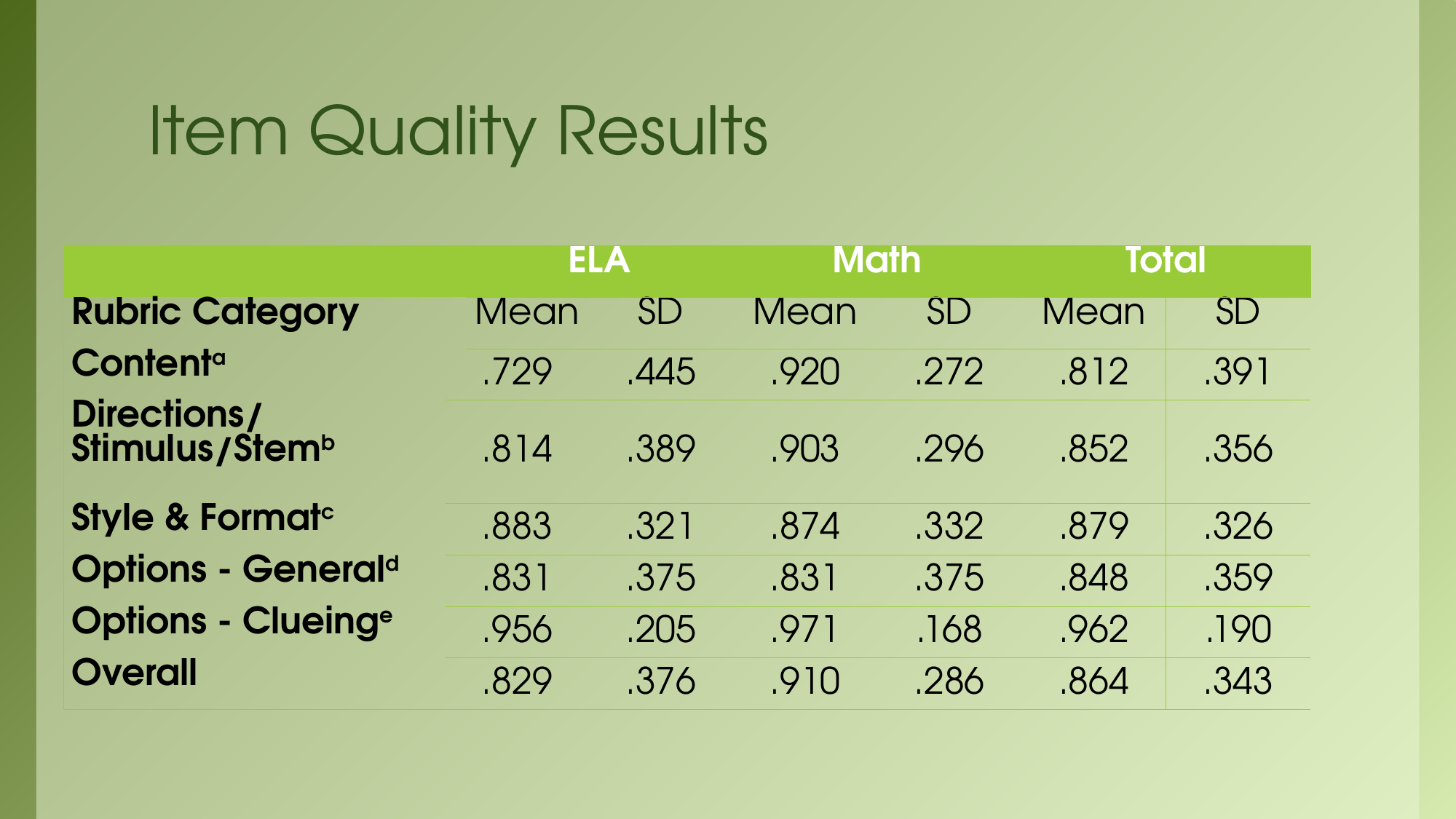

# Item Quality Results
|  |  | ELA |  | Math |  | Total |  |
| --- | --- | --- | --- | --- | --- | --- | --- |
| Rubric Category |  | Mean | SD | Mean | SD | Mean | SD |
| Contenta | .729 |  | .445 | .920 | .272 | .812 | .391 |
| Directions/Stimulus/Stemb | .814 |  | .389 | .903 | .296 | .852 | .356 |
| Style & Formatc | .883 |  | .321 | .874 | .332 | .879 | .326 |
| Options - Generald | .831 |  | .375 | .831 | .375 | .848 | .359 |
| Options - Clueinge | .956 |  | .205 | .971 | .168 | .962 | .190 |
| Overall | .829 |  | .376 | .910 | .286 | .864 | .343 |